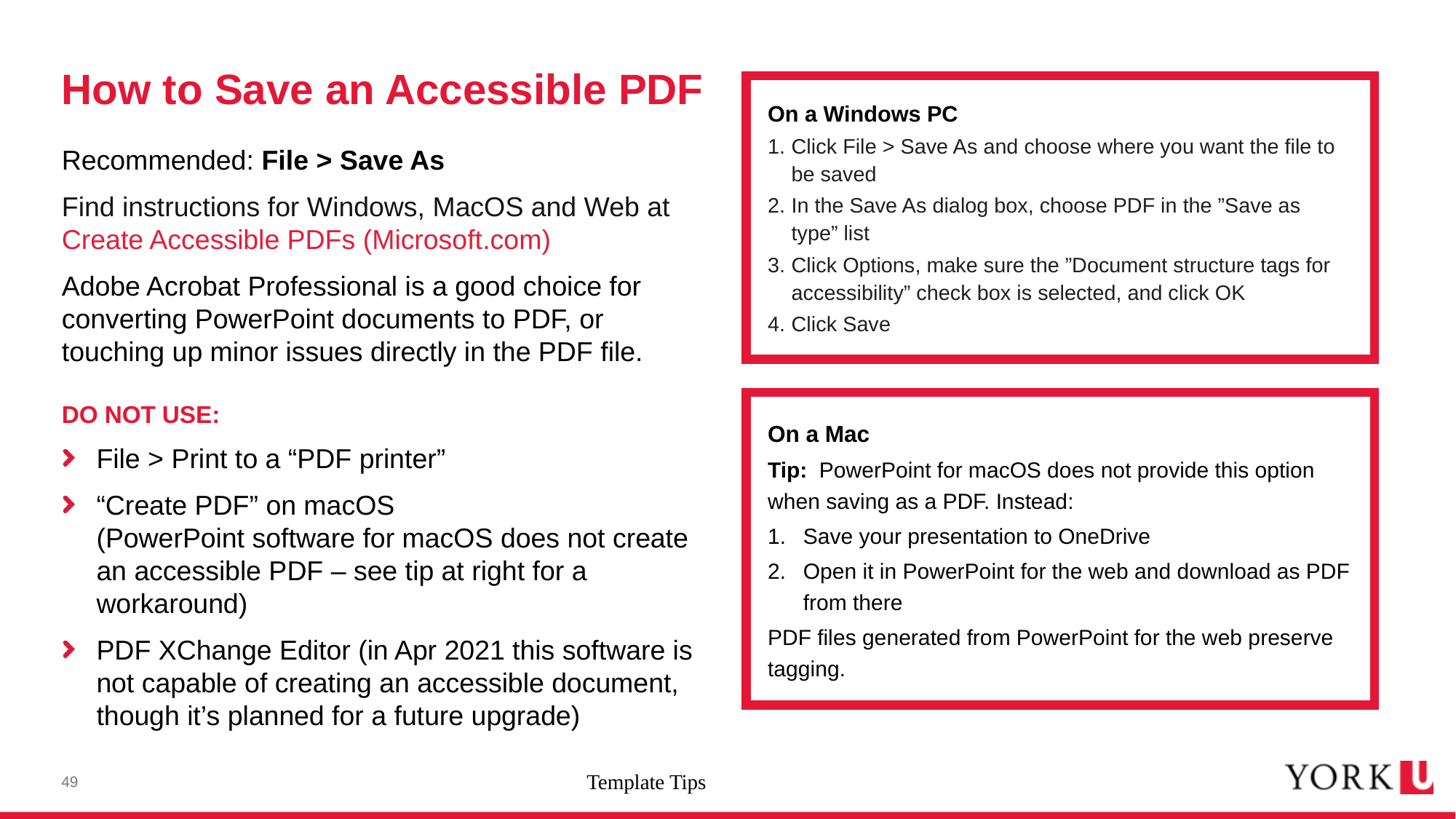

# How to Save an Accessible PDF
On a Windows PC
Click File > Save As and choose where you want the file to be saved
In the Save As dialog box, choose PDF in the ”Save as type” list
Click Options, make sure the ”Document structure tags for accessibility” check box is selected, and click OK
Click Save
Recommended: File > Save As
Find instructions for Windows, MacOS and Web at Create Accessible PDFs (Microsoft.com)
Adobe Acrobat Professional is a good choice for converting PowerPoint documents to PDF, or touching up minor issues directly in the PDF file.
Do not use:
File > Print to a “PDF printer”
“Create PDF” on macOS
(PowerPoint software for macOS does not create an accessible PDF – see tip at right for a workaround)
PDF XChange Editor (in Apr 2021 this software is not capable of creating an accessible document, though it’s planned for a future upgrade)
On a Mac
Tip:  PowerPoint for macOS does not provide this option when saving as a PDF. Instead:
Save your presentation to OneDrive
Open it in PowerPoint for the web and download as PDF from there
PDF files generated from PowerPoint for the web preserve tagging.
49
Template Tips